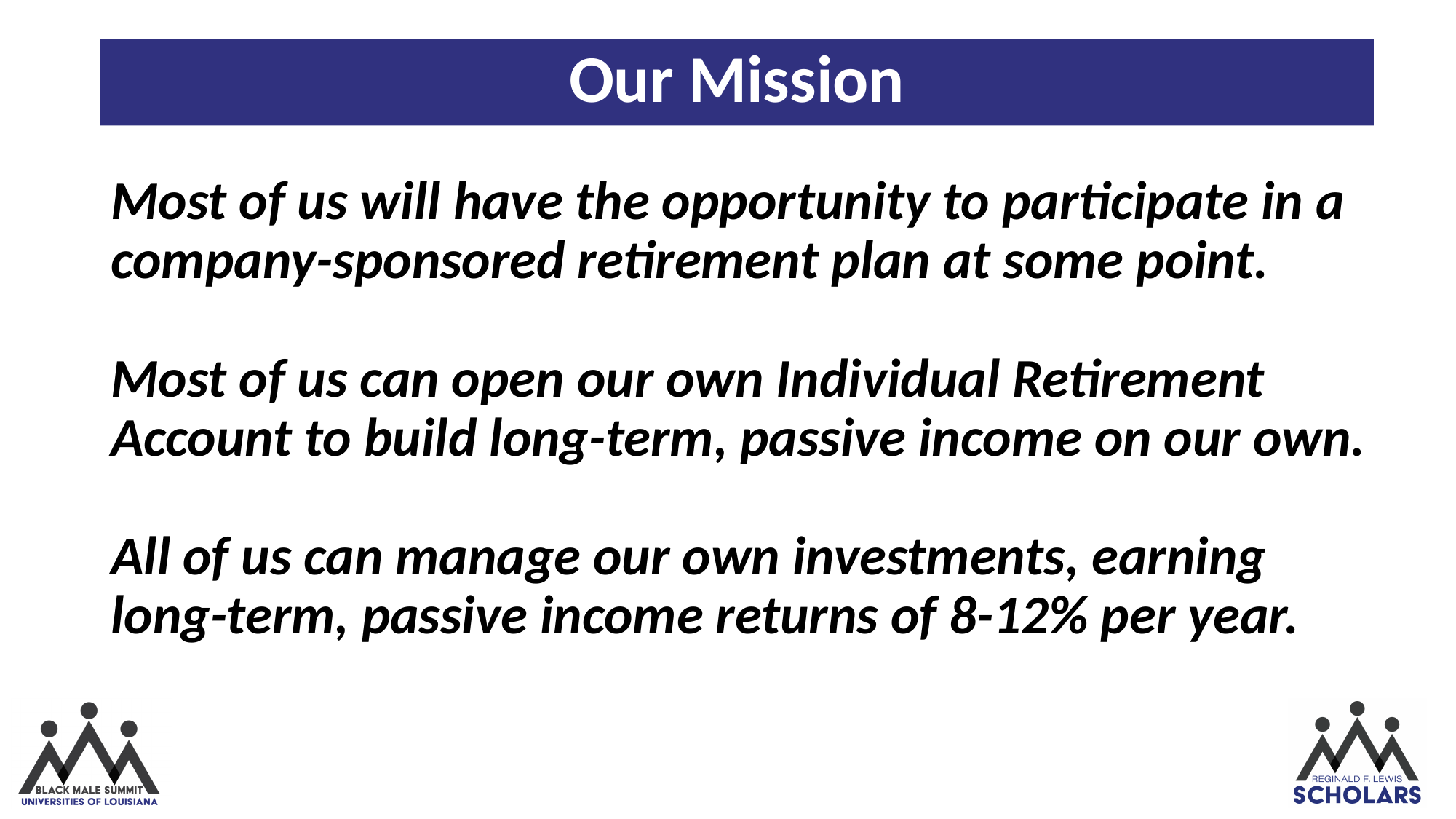

Our Mission
Most of us will have the opportunity to participate in a company-sponsored retirement plan at some point.

Most of us can open our own Individual Retirement Account to build long-term, passive income on our own.

All of us can manage our own investments, earning long-term, passive income returns of 8-12% per year.